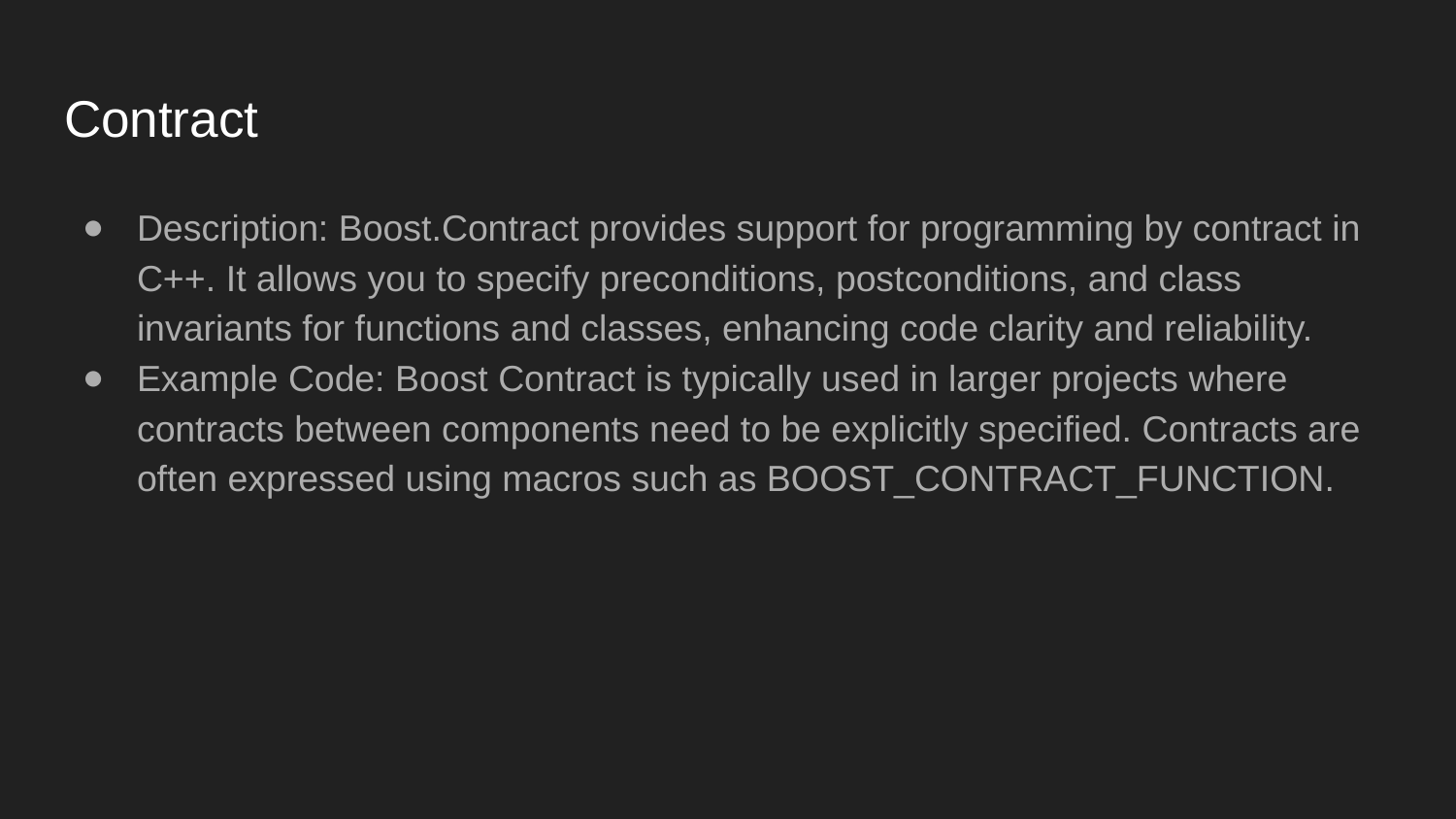

# Contract
Description: Boost.Contract provides support for programming by contract in C++. It allows you to specify preconditions, postconditions, and class invariants for functions and classes, enhancing code clarity and reliability.
Example Code: Boost Contract is typically used in larger projects where contracts between components need to be explicitly specified. Contracts are often expressed using macros such as BOOST_CONTRACT_FUNCTION.